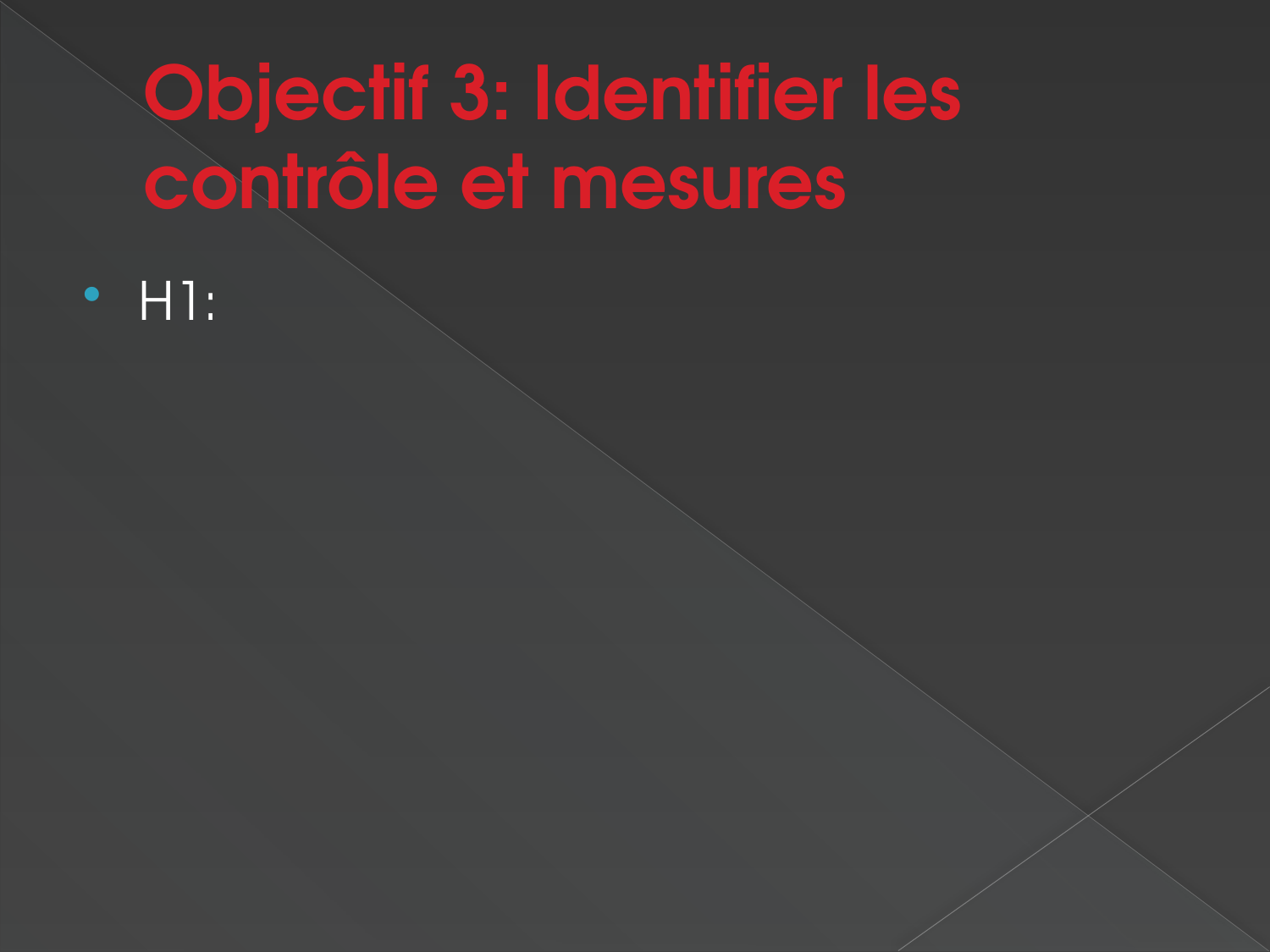

# Objectif 3: Identifier les contrôle et mesures
H1: